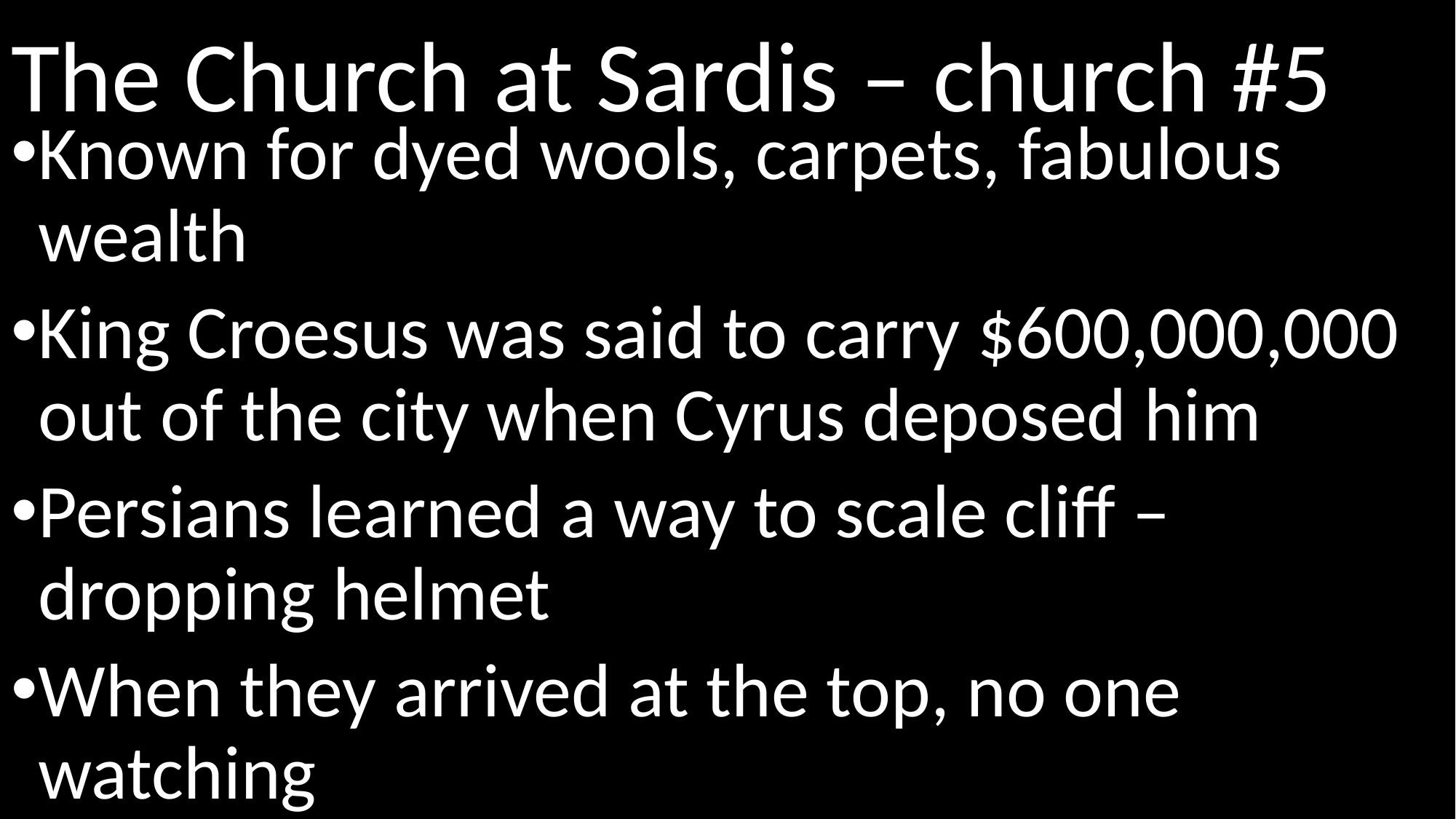

# The Church at Sardis – church #5
Known for dyed wools, carpets, fabulous wealth
King Croesus was said to carry $600,000,000 out of the city when Cyrus deposed him
Persians learned a way to scale cliff – dropping helmet
When they arrived at the top, no one watching